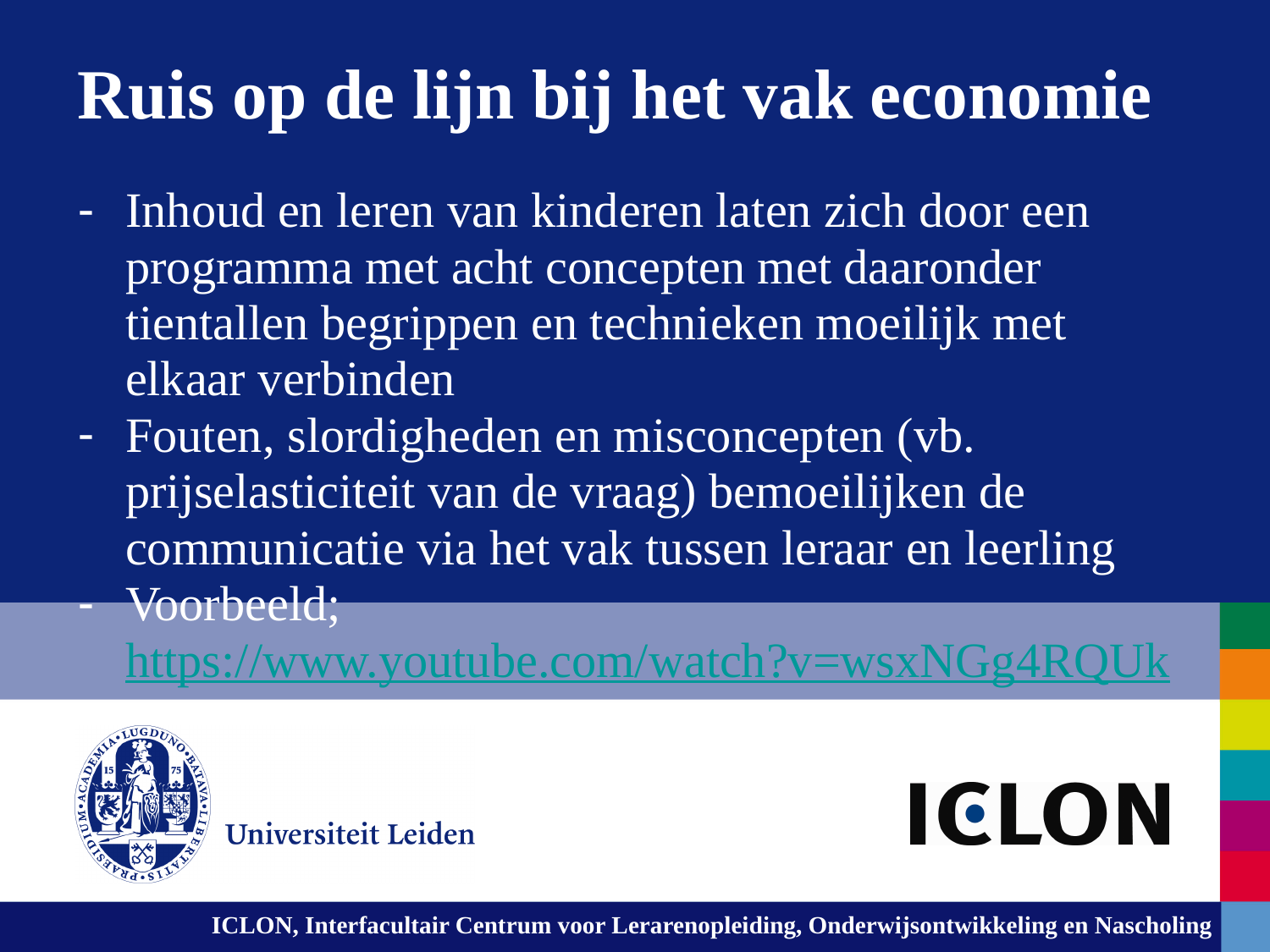

Ruis op de lijn bij het vak economie
Inhoud en leren van kinderen laten zich door een programma met acht concepten met daaronder tientallen begrippen en technieken moeilijk met elkaar verbinden
Fouten, slordigheden en misconcepten (vb. prijselasticiteit van de vraag) bemoeilijken de communicatie via het vak tussen leraar en leerling
Voorbeeld; https://www.youtube.com/watch?v=wsxNGg4RQUk